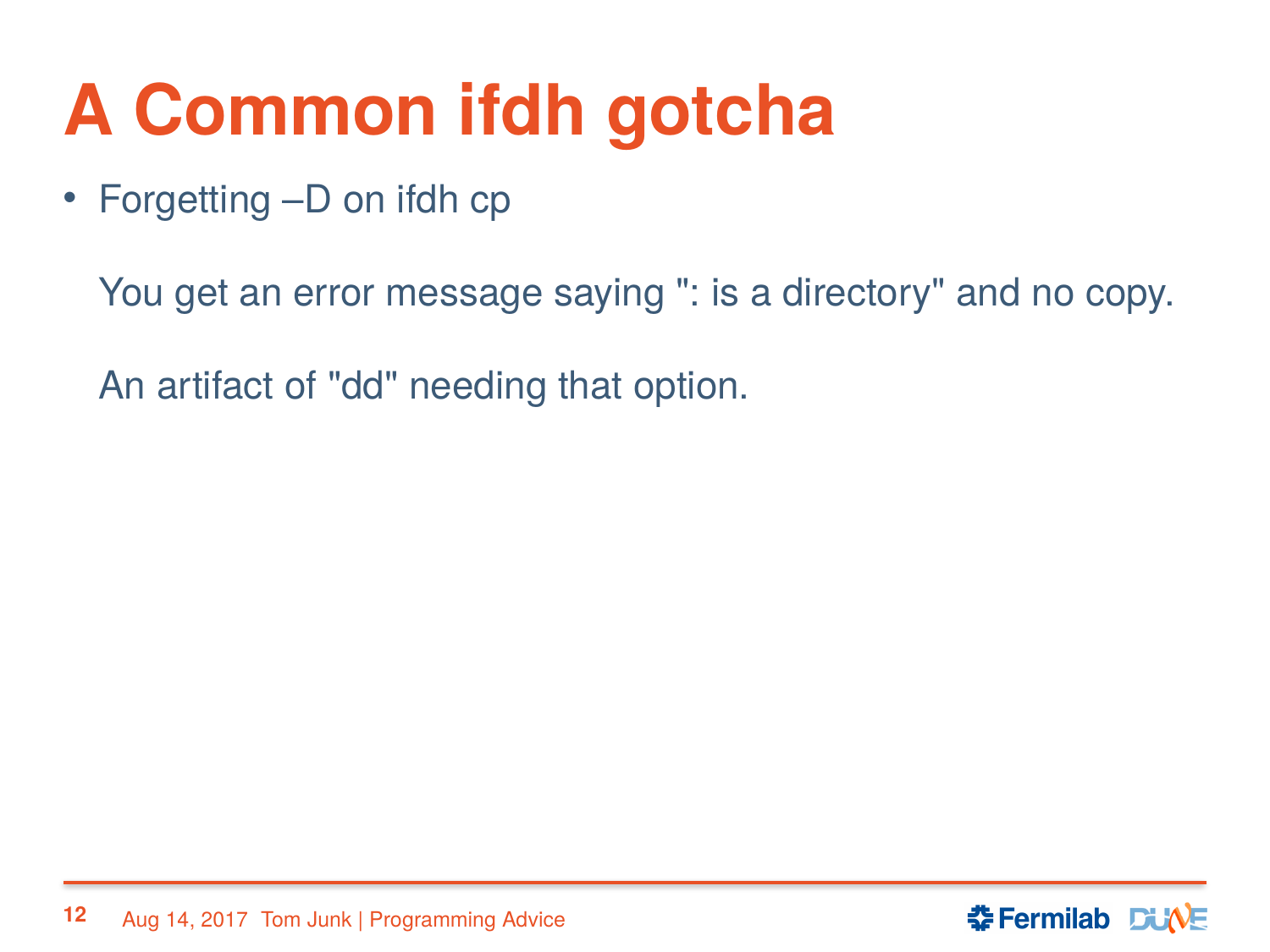

# A Common ifdh gotcha
Forgetting –D on ifdh cp
You get an error message saying ": is a directory" and no copy.
An artifact of "dd" needing that option.
12
Aug 14, 2017
Tom Junk | Programming Advice